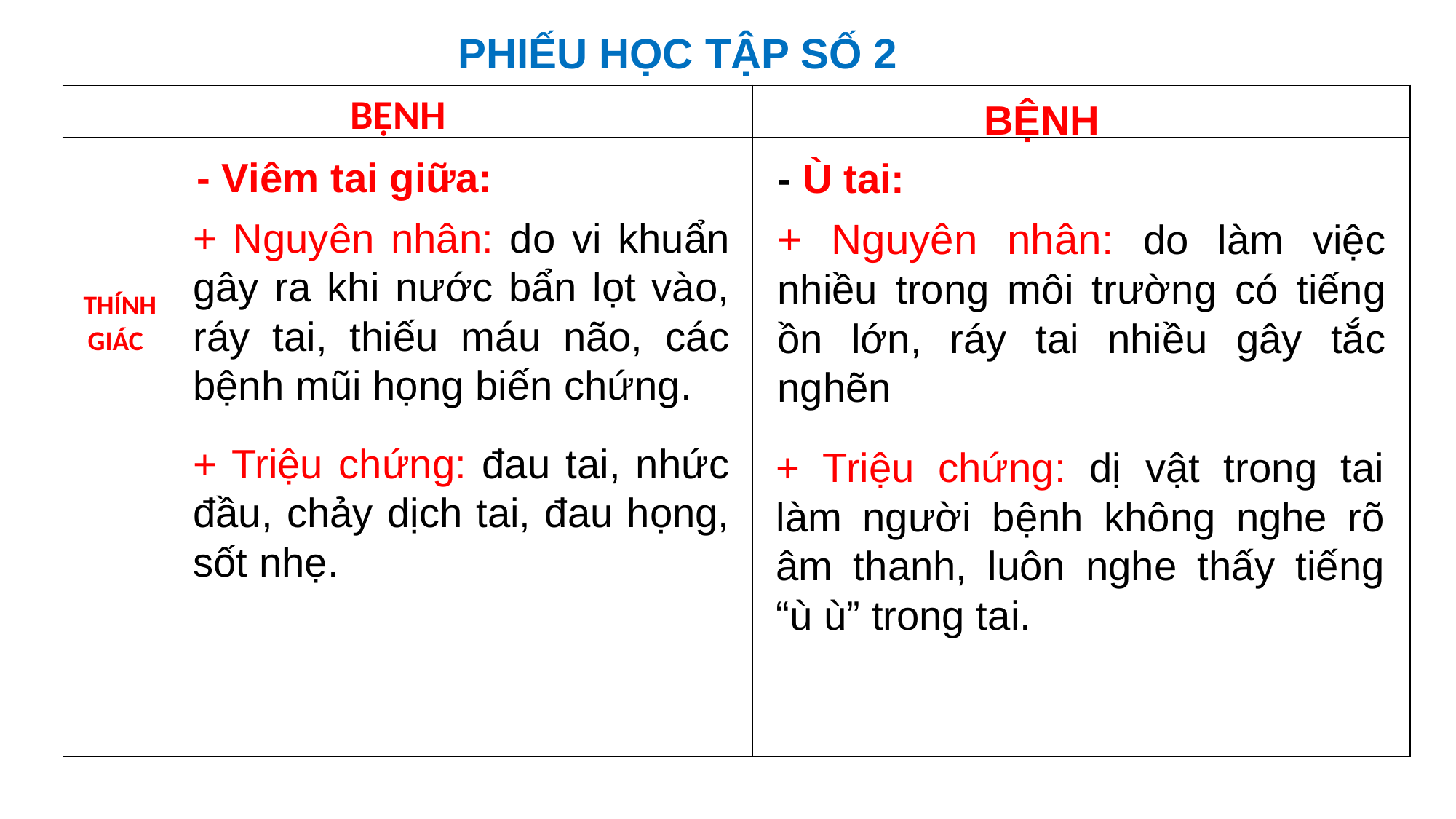

PHIẾU HỌC TẬP SỐ 2
BỆNH
|  |  |  |
| --- | --- | --- |
|  |  |  |
BỆNH
- Viêm tai giữa:
- Ù tai:
+ Nguyên nhân: do làm việc nhiều trong môi trường có tiếng ồn lớn, ráy tai nhiều gây tắc nghẽn
+ Nguyên nhân: do vi khuẩn gây ra khi nước bẩn lọt vào, ráy tai, thiếu máu não, các bệnh mũi họng biến chứng.
 THÍNH GIÁC

+ Triệu chứng: đau tai, nhức đầu, chảy dịch tai, đau họng, sốt nhẹ.

+ Triệu chứng: dị vật trong tai làm người bệnh không nghe rõ âm thanh, luôn nghe thấy tiếng “ù ù” trong tai.